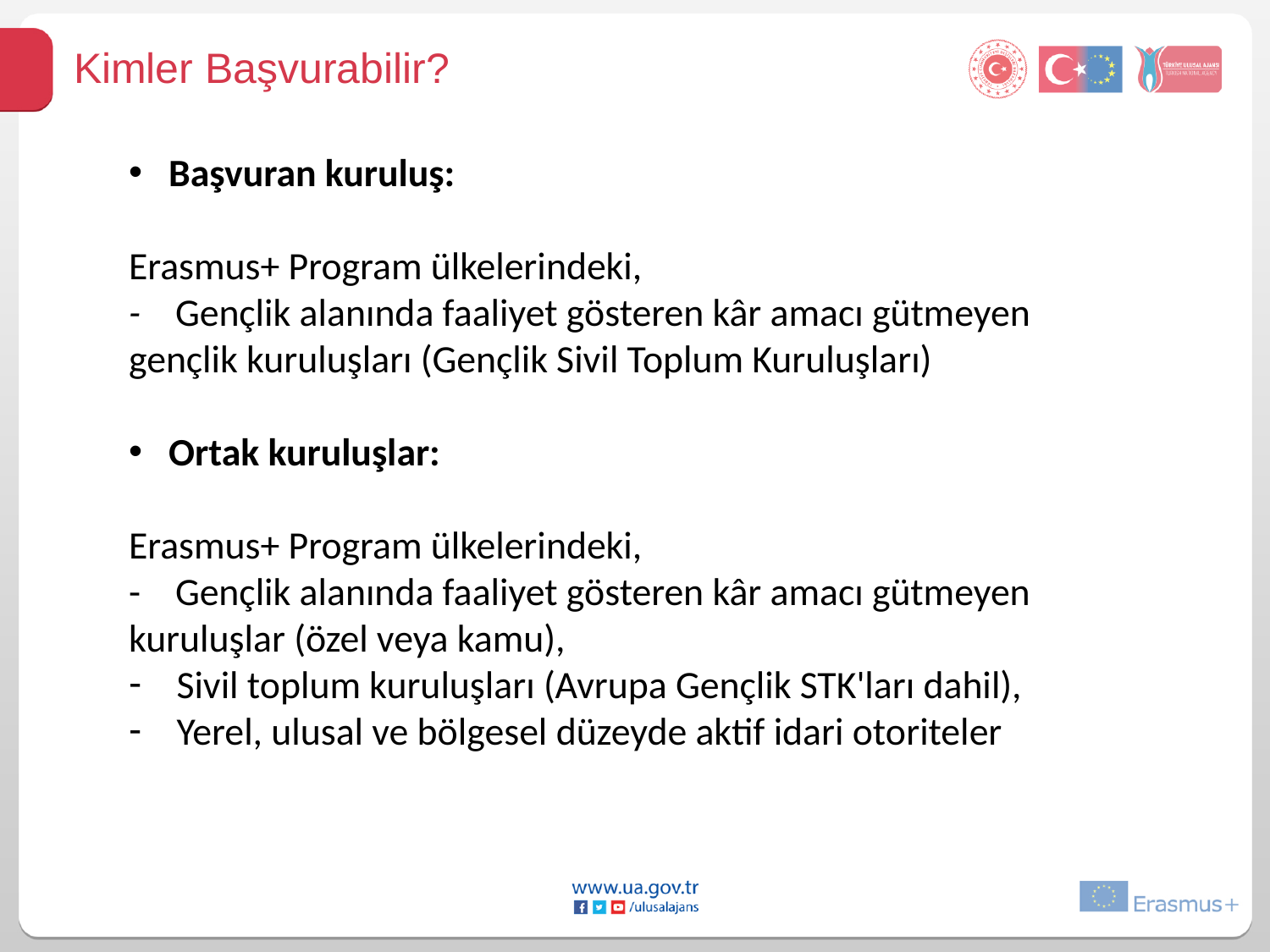

Kimler Başvurabilir?

Başvuran kuruluş:

Erasmus+ Program ülkelerindeki,
-    Gençlik alanında faaliyet gösteren kâr amacı gütmeyen gençlik kuruluşları (Gençlik Sivil Toplum Kuruluşları)

Ortak kuruluşlar:

Erasmus+ Program ülkelerindeki,
-    Gençlik alanında faaliyet gösteren kâr amacı gütmeyen kuruluşlar (özel veya kamu),
Sivil toplum kuruluşları (Avrupa Gençlik STK'ları dahil),
Yerel, ulusal ve bölgesel düzeyde aktif idari otoriteler